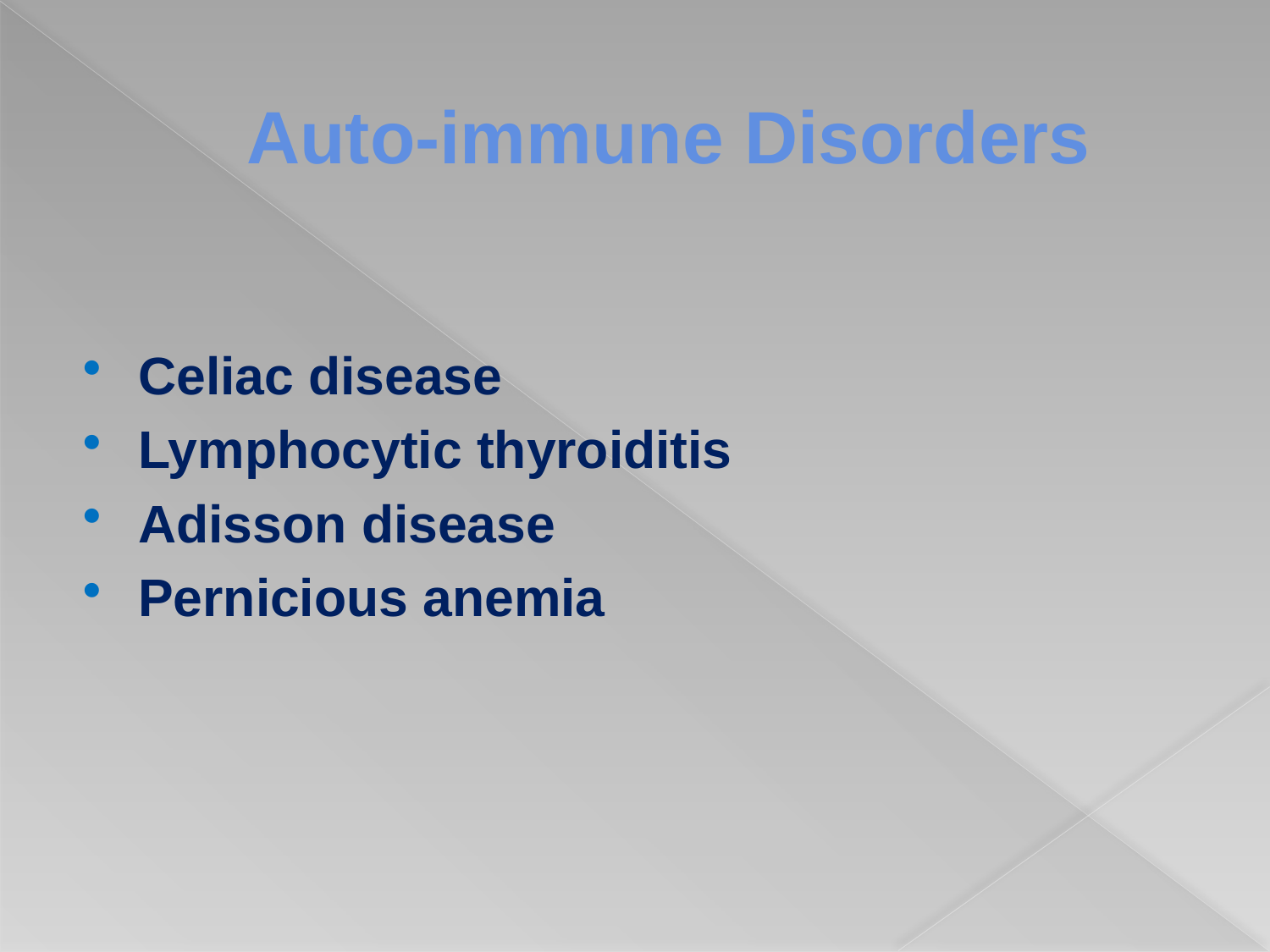

# Auto-immune Disorders

Celiac disease
Lymphocytic thyroiditis
Adisson disease
Pernicious anemia